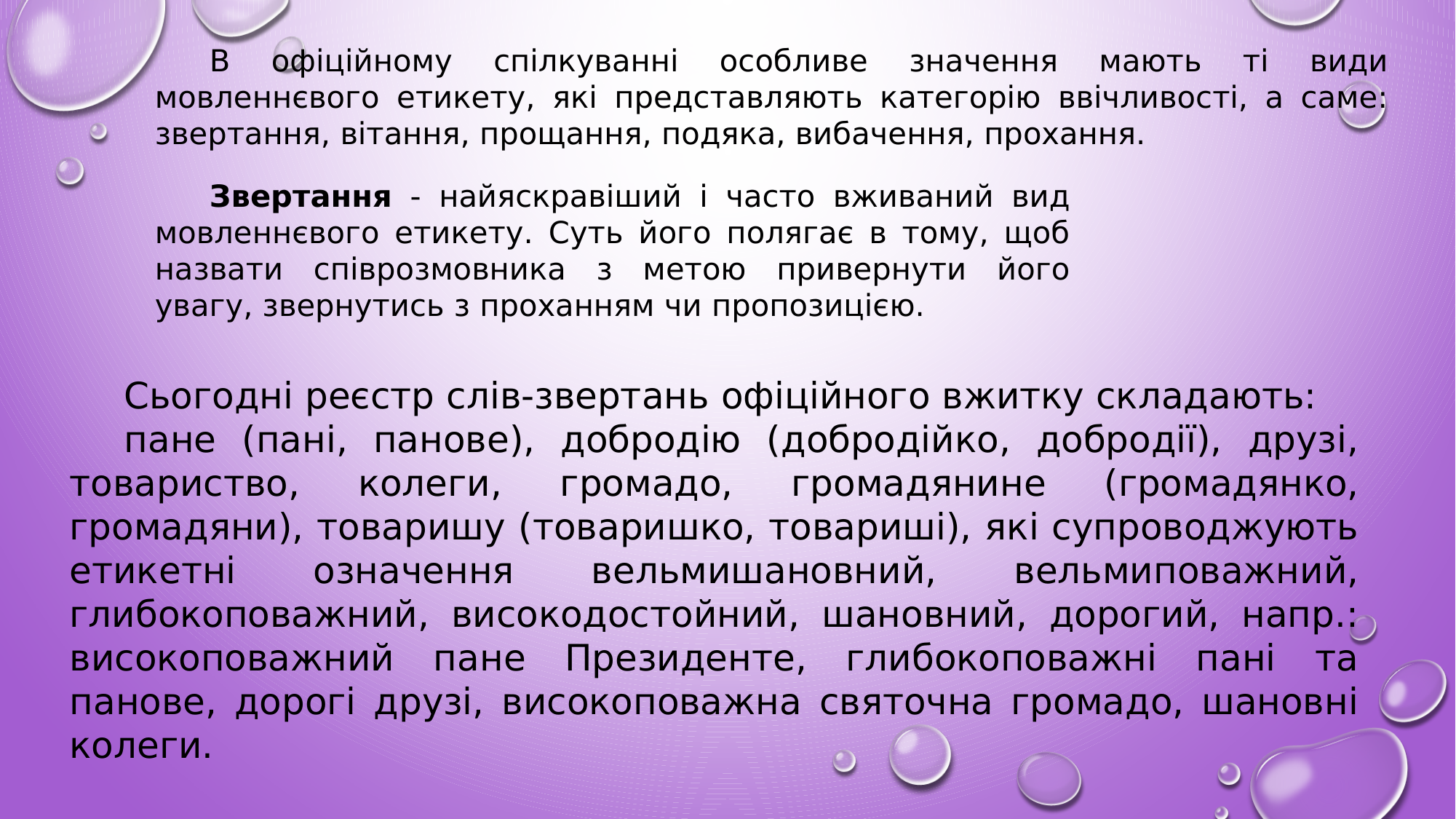

В офіційному спілкуванні особливе значення мають ті види мовленнєвого етикету, які представляють категорію ввічливості, а саме: звертання, вітання, прощання, подяка, вибачення, прохання.
Звертання - найяскравіший і часто вживаний вид мовленнєвого етикету. Суть його полягає в тому, щоб назвати співрозмовника з метою привернути його увагу, звернутись з проханням чи пропозицією.
Сьогодні реєстр слів-звертань офіційного вжитку складають:
пане (пані, панове), добродію (добродійко, добродії), друзі, товариство, колеги, громадо, громадянине (громадянко, громадяни), товаришу (товаришко, товариші), які супроводжують етикетні означення вельмишановний, вельмиповажний, глибокоповажний, високодостойний, шановний, дорогий, напр.: високоповажний пане Президенте, глибокоповажні пані та панове, дорогі друзі, високоповажна святочна громадо, шановні колеги.